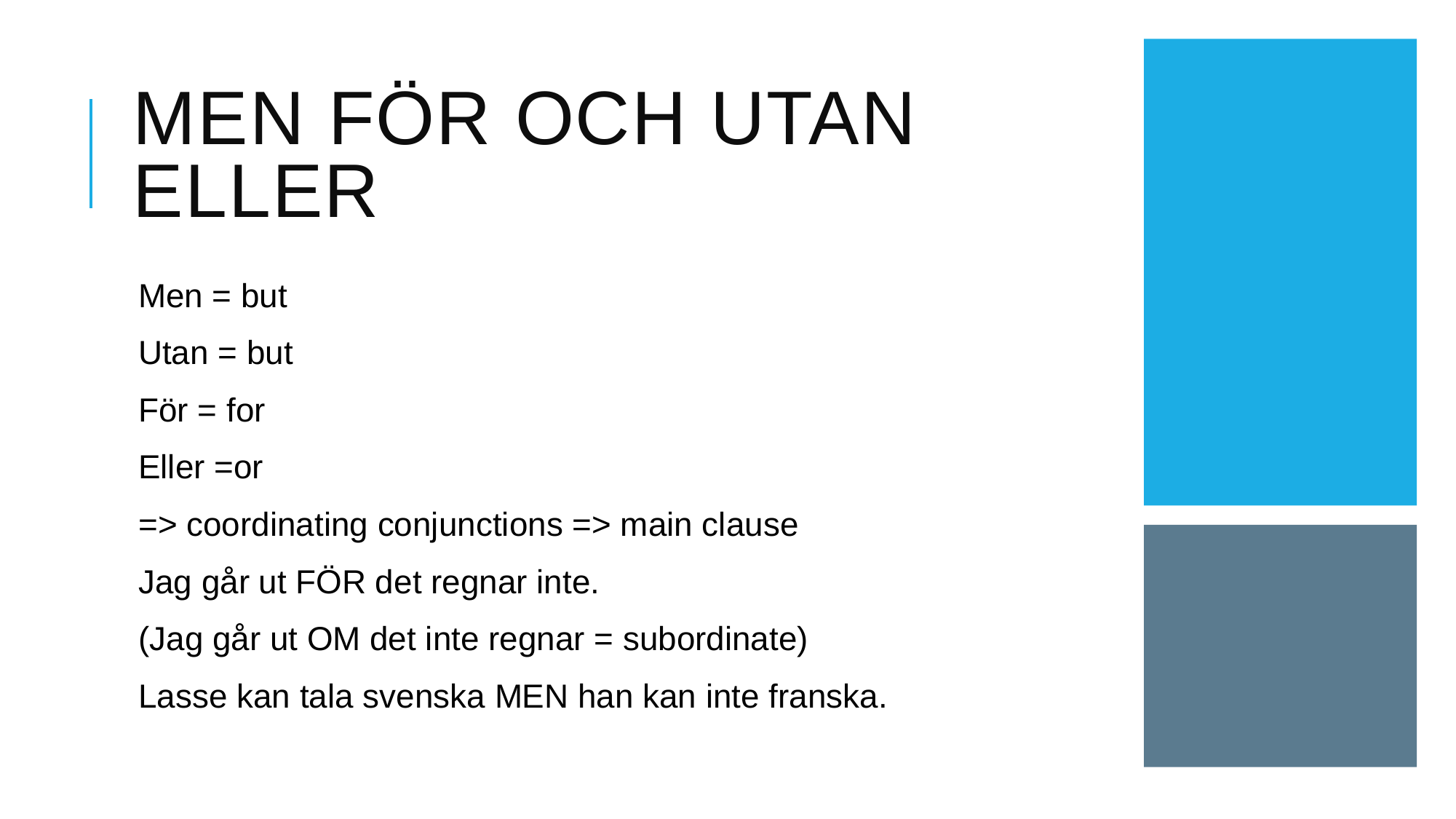

# Men för och utan eller
Men = but
Utan = but
För = for
Eller =or
=> coordinating conjunctions => main clause
Jag går ut FÖR det regnar inte.
(Jag går ut OM det inte regnar = subordinate)
Lasse kan tala svenska MEN han kan inte franska.